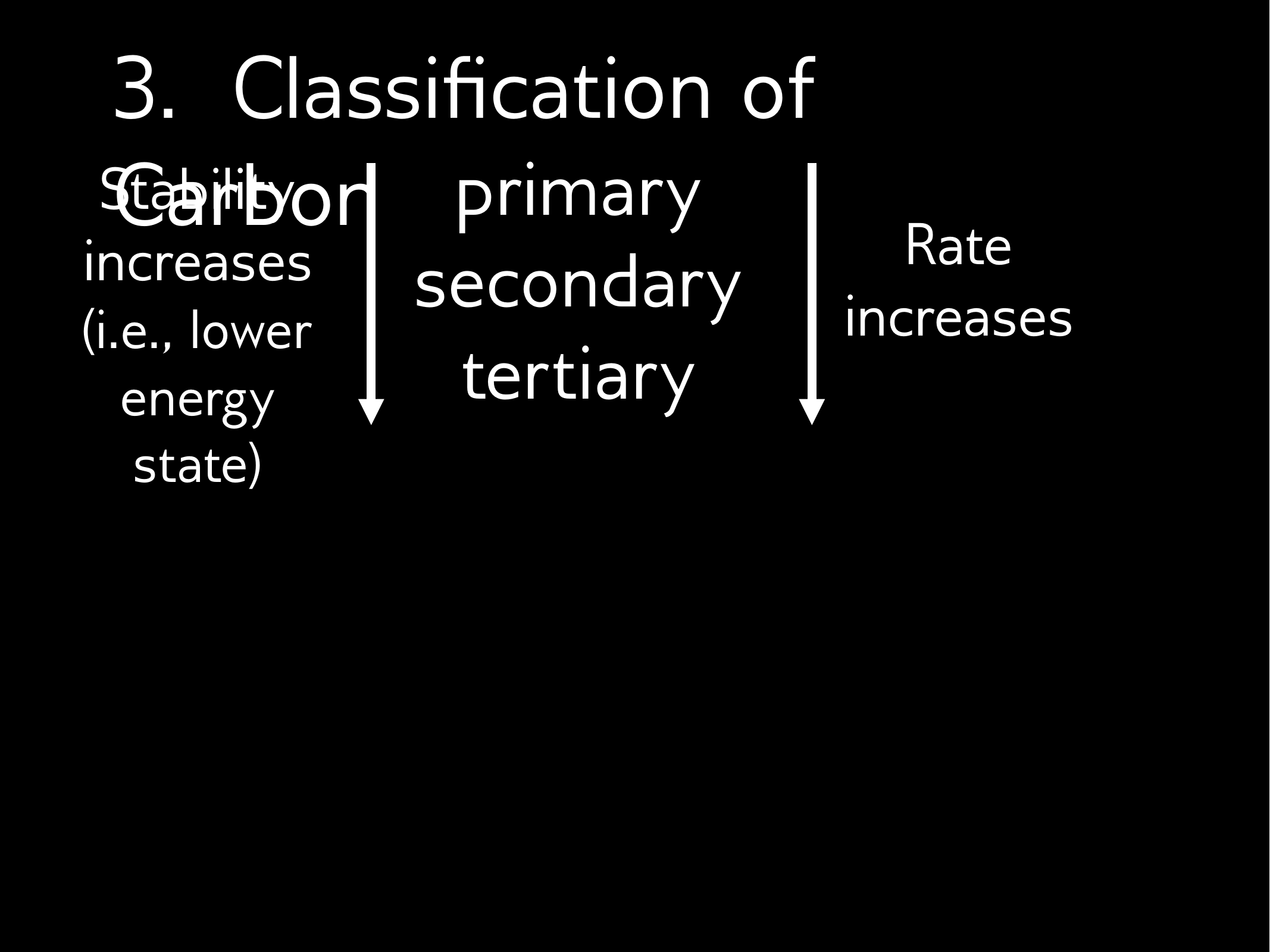

3.  Classification of Carbon
primary
secondary
tertiary
Stability increases
(i.e., lower energy state)

Rate increases